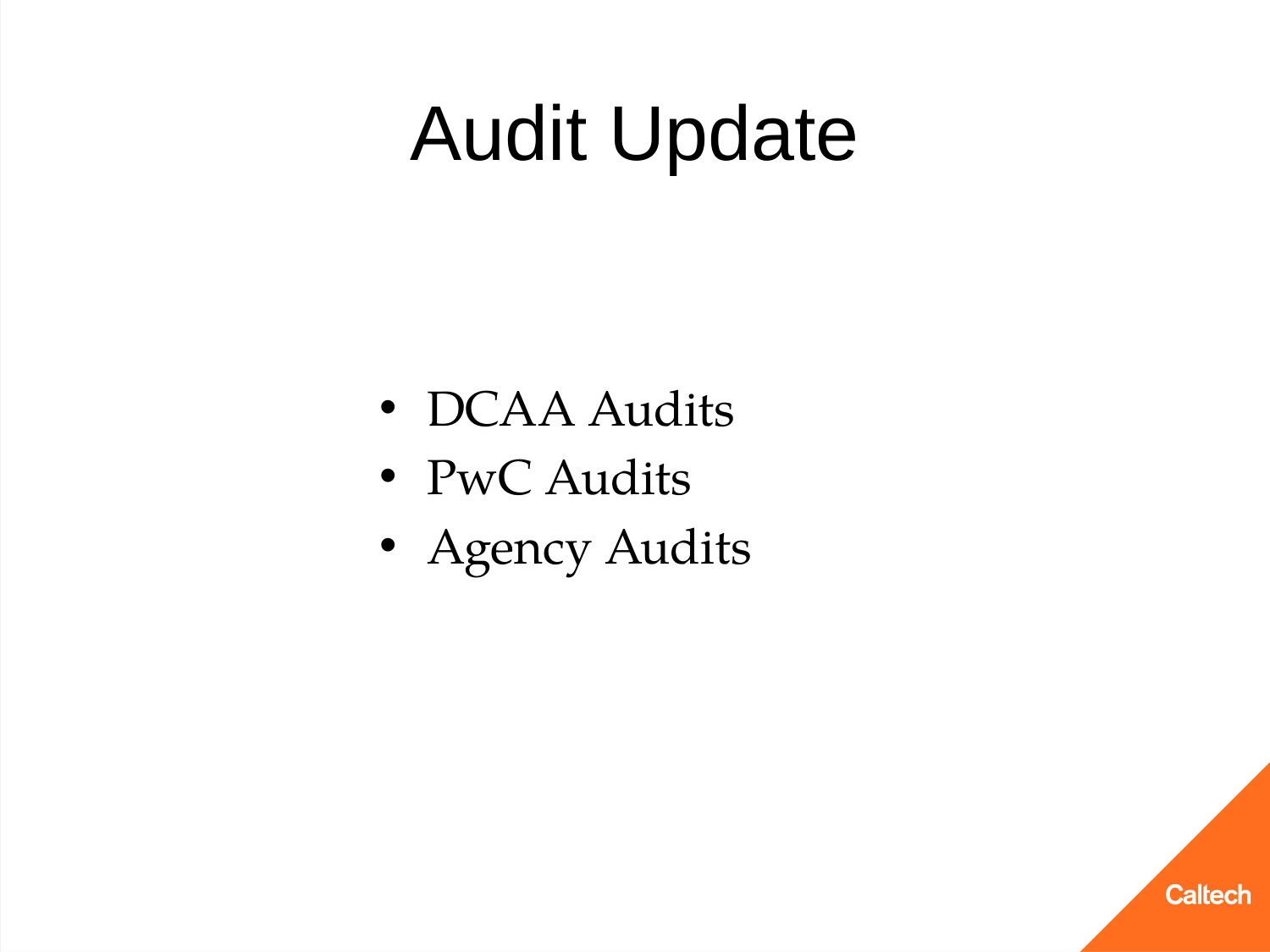

# Audit Update
DCAA Audits
PwC Audits
Agency Audits